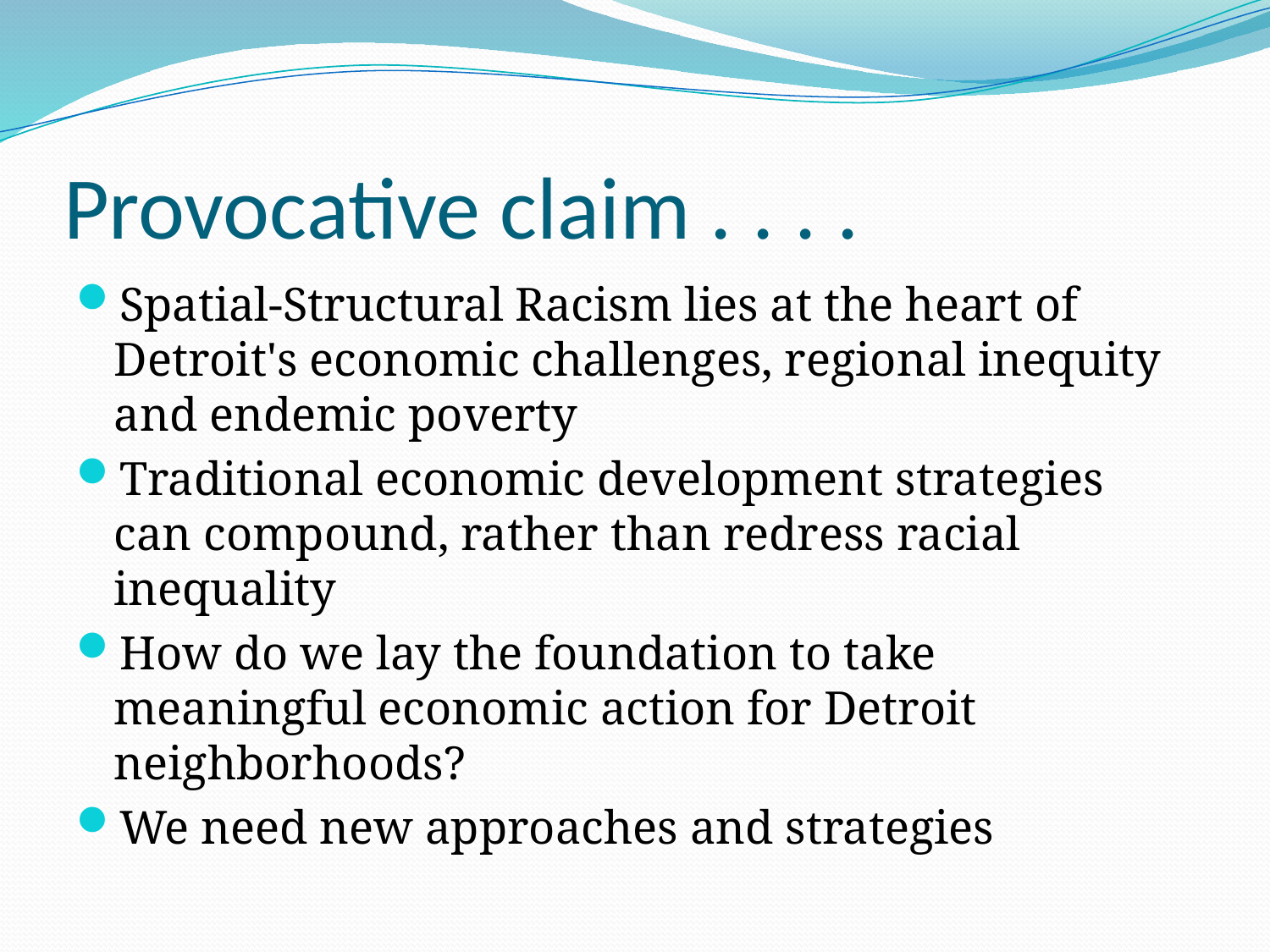

# Provocative claim . . . .
Spatial-Structural Racism lies at the heart of Detroit's economic challenges, regional inequity and endemic poverty
Traditional economic development strategies can compound, rather than redress racial inequality
How do we lay the foundation to take meaningful economic action for Detroit neighborhoods?
We need new approaches and strategies